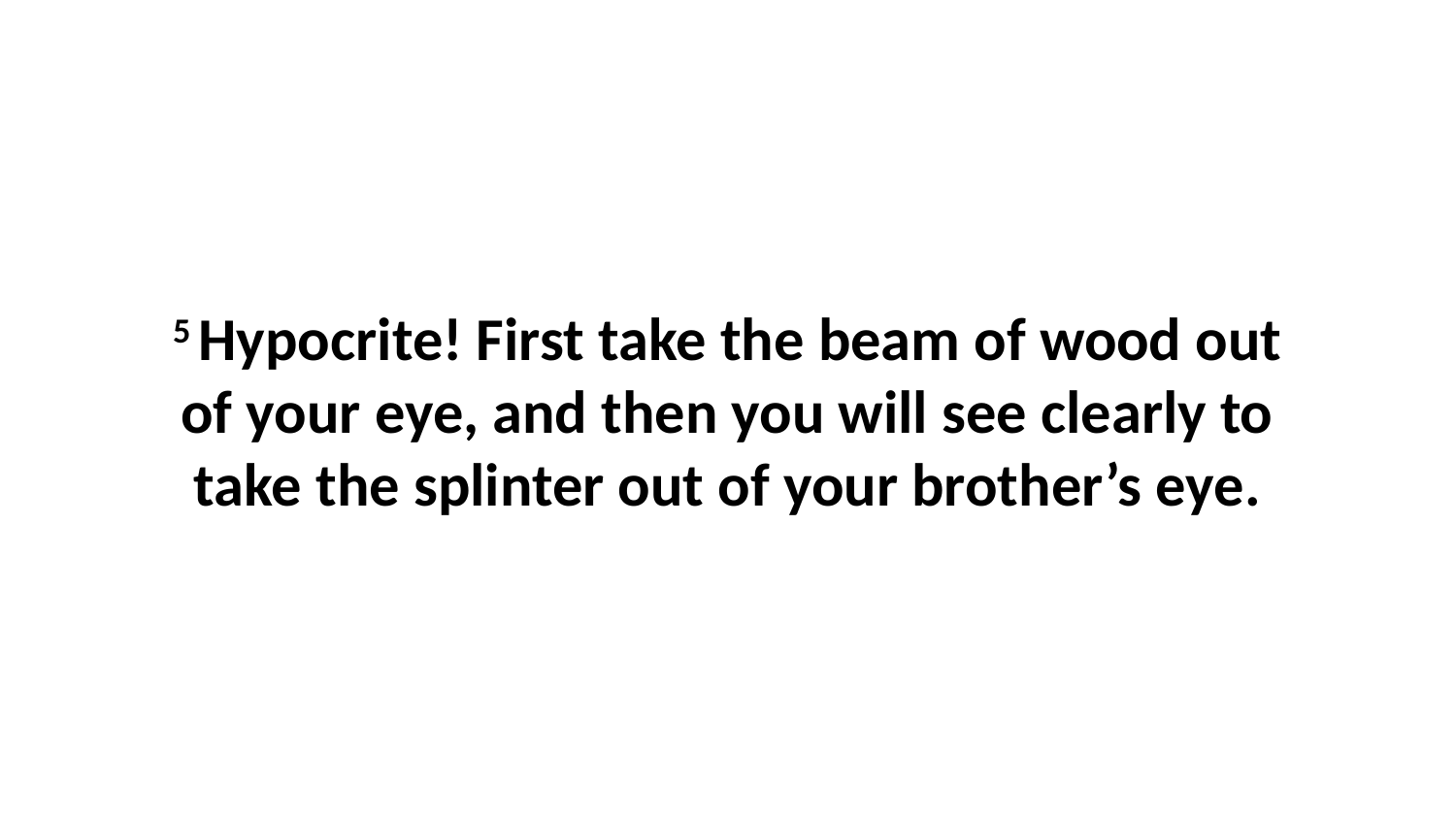

5 Hypocrite! First take the beam of wood out of your eye, and then you will see clearly to take the splinter out of your brother’s eye.